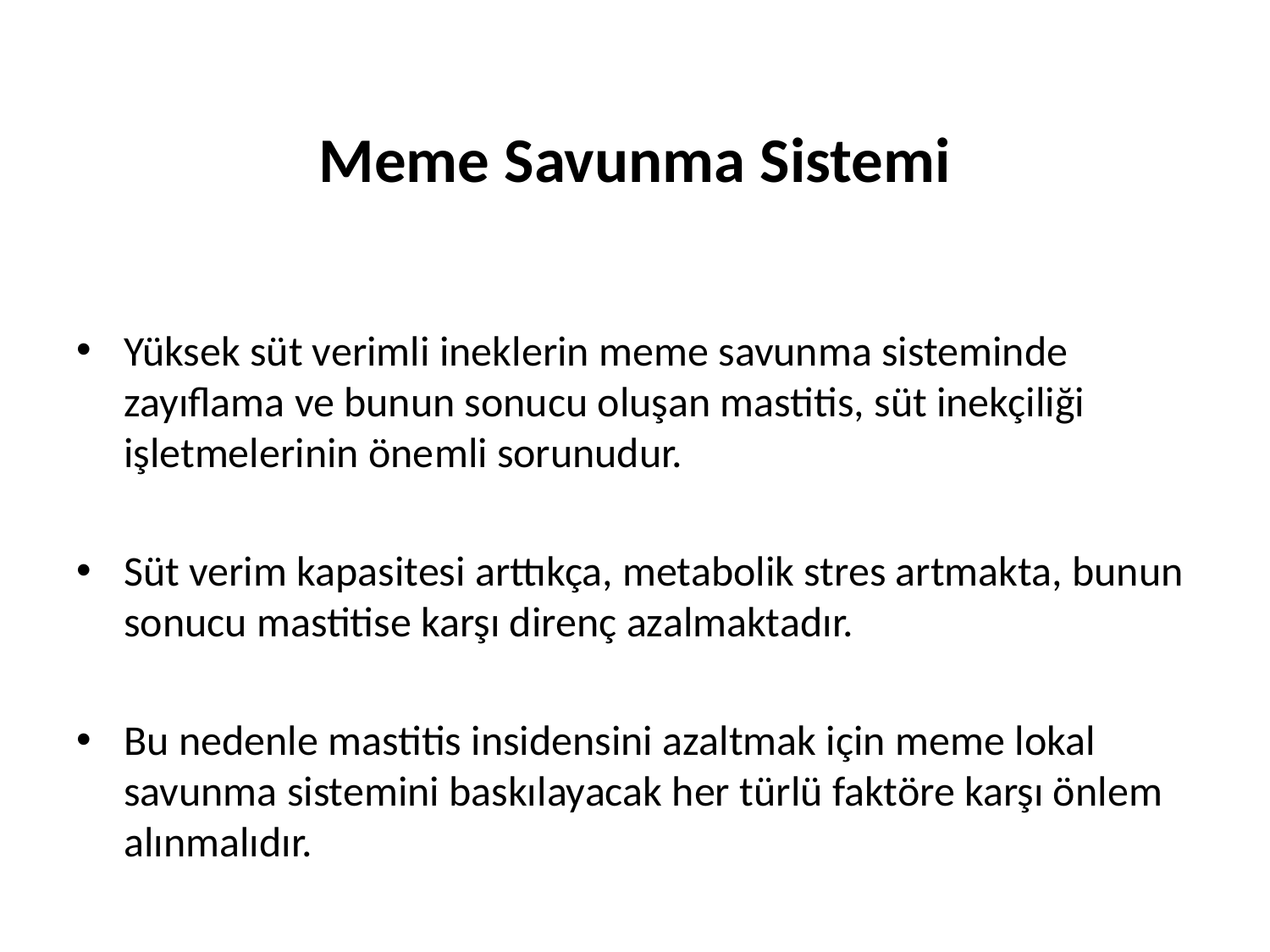

# Meme Savunma Sistemi
Yüksek süt verimli ineklerin meme savunma sisteminde zayıflama ve bunun sonucu oluşan mastitis, süt inekçiliği işletmelerinin önemli sorunudur.

Süt verim kapasitesi arttıkça, metabolik stres artmakta, bunun sonucu mastitise karşı direnç azalmaktadır.

Bu nedenle mastitis insidensini azaltmak için meme lokal savunma sistemini baskılayacak her türlü faktöre karşı önlem alınmalıdır.